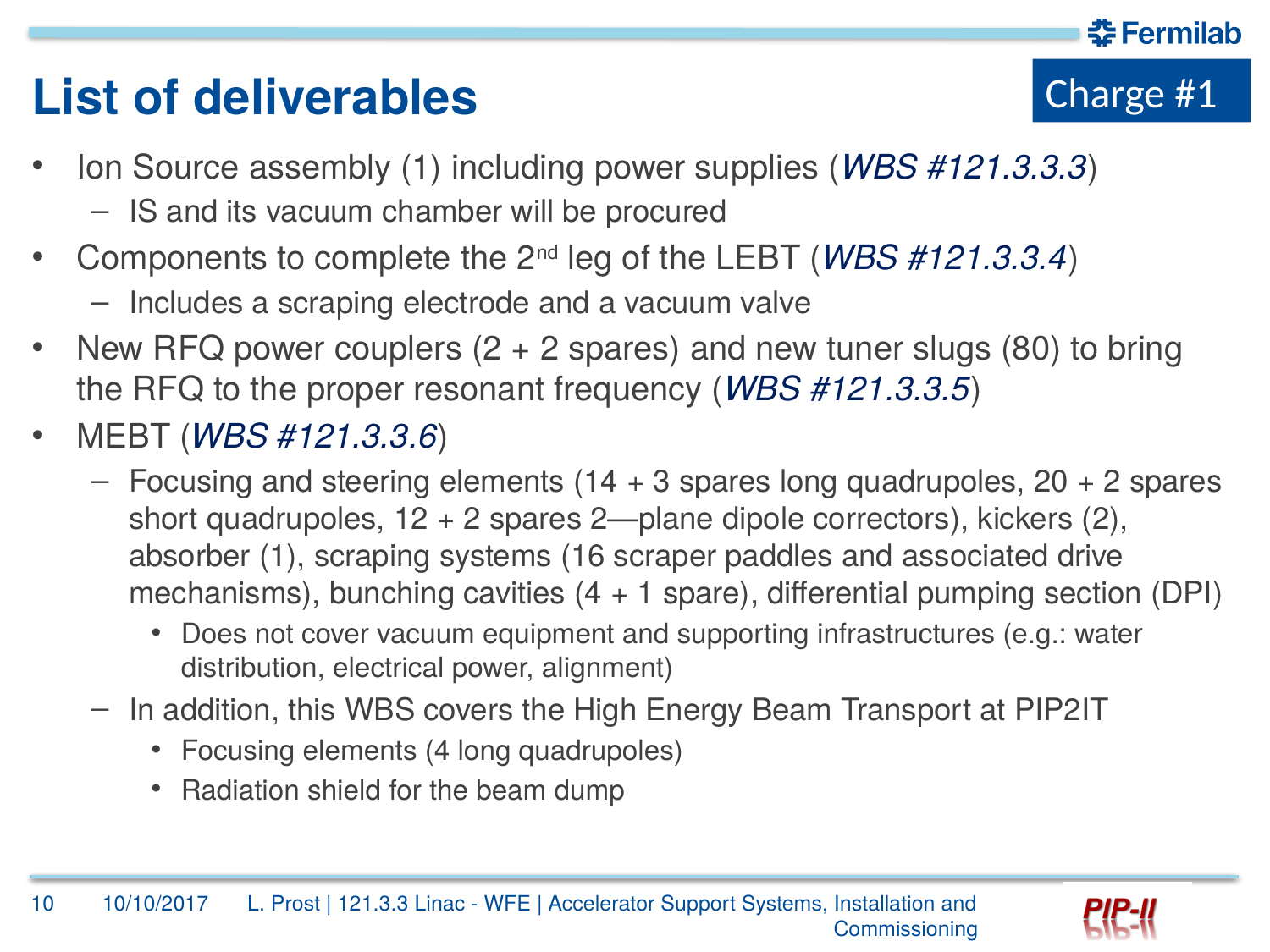

Charge #1
# List of deliverables
Ion Source assembly (1) including power supplies (WBS #121.3.3.3)
IS and its vacuum chamber will be procured
Components to complete the 2nd leg of the LEBT (WBS #121.3.3.4)
Includes a scraping electrode and a vacuum valve
New RFQ power couplers (2 + 2 spares) and new tuner slugs (80) to bring the RFQ to the proper resonant frequency (WBS #121.3.3.5)
MEBT (WBS #121.3.3.6)
Focusing and steering elements (14 + 3 spares long quadrupoles, 20 + 2 spares short quadrupoles, 12 + 2 spares 2—plane dipole correctors), kickers (2), absorber (1), scraping systems (16 scraper paddles and associated drive mechanisms), bunching cavities (4 + 1 spare), differential pumping section (DPI)
Does not cover vacuum equipment and supporting infrastructures (e.g.: water distribution, electrical power, alignment)
In addition, this WBS covers the High Energy Beam Transport at PIP2IT
Focusing elements (4 long quadrupoles)
Radiation shield for the beam dump
10
10/10/2017
L. Prost | 121.3.3 Linac - WFE | Accelerator Support Systems, Installation and Commissioning